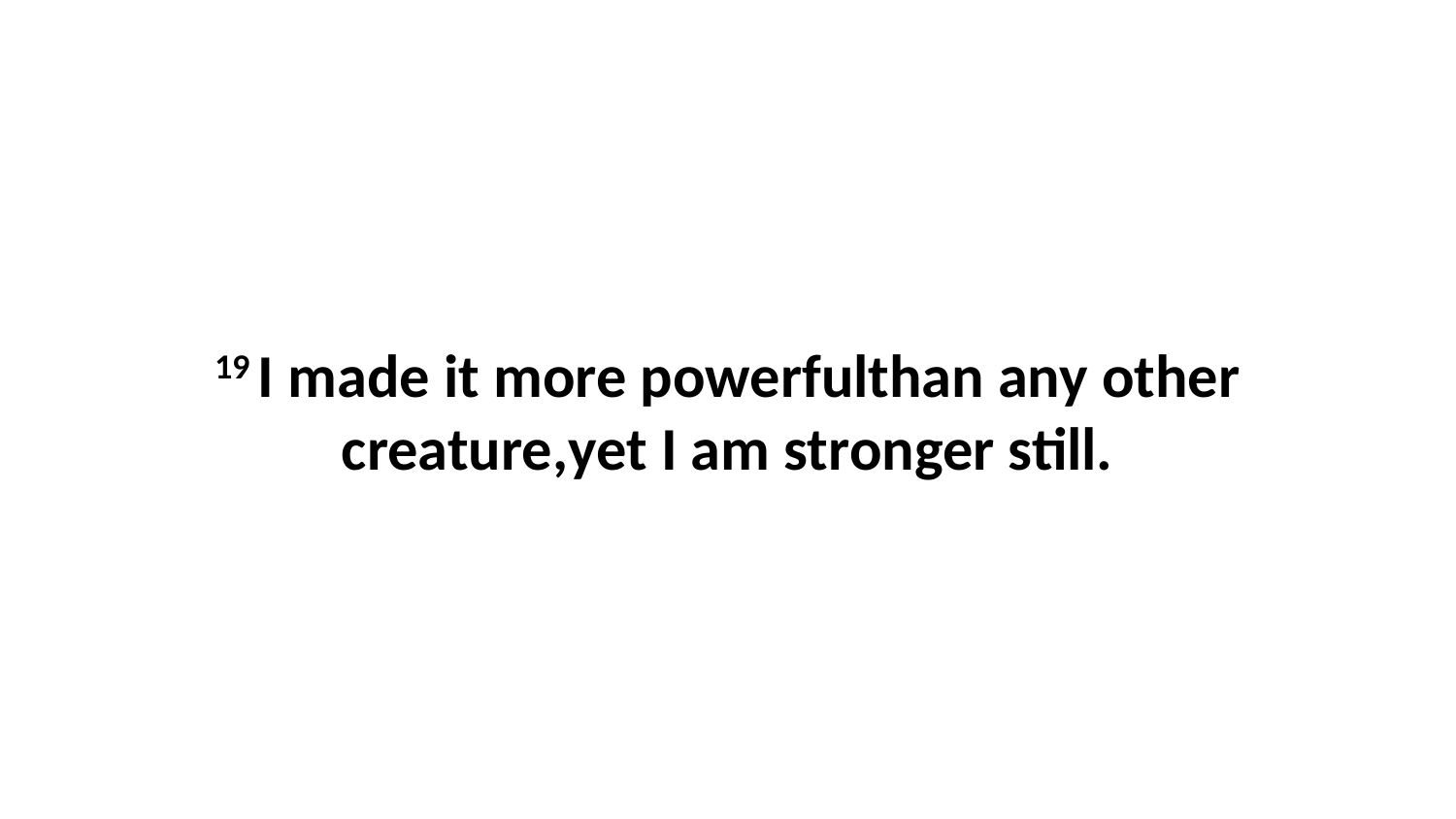

19 I made it more powerfulthan any other creature,yet I am stronger still.